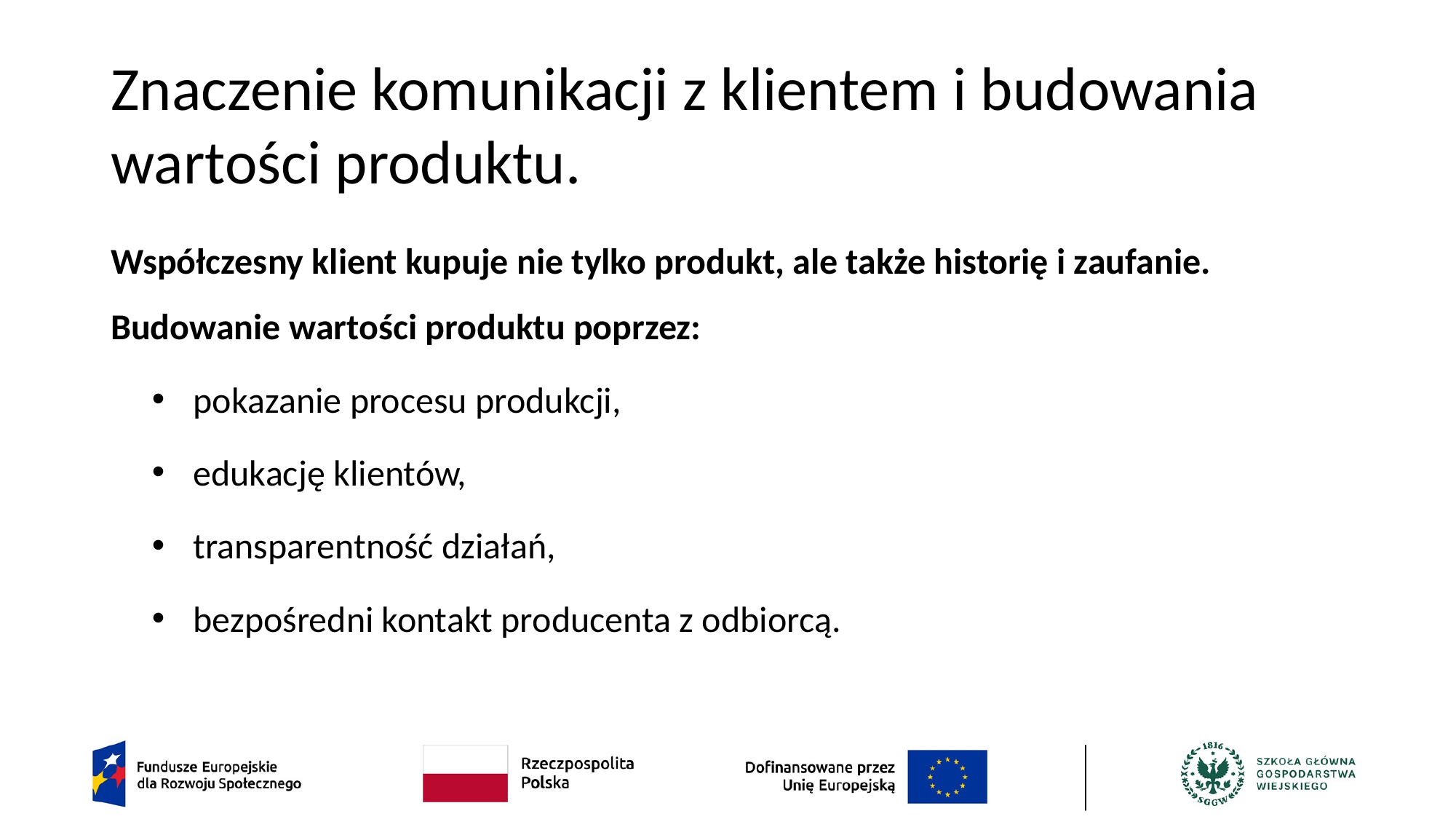

# Znaczenie komunikacji z klientem i budowania wartości produktu.
Współczesny klient kupuje nie tylko produkt, ale także historię i zaufanie.
Budowanie wartości produktu poprzez:
pokazanie procesu produkcji,
edukację klientów,
transparentność działań,
bezpośredni kontakt producenta z odbiorcą.